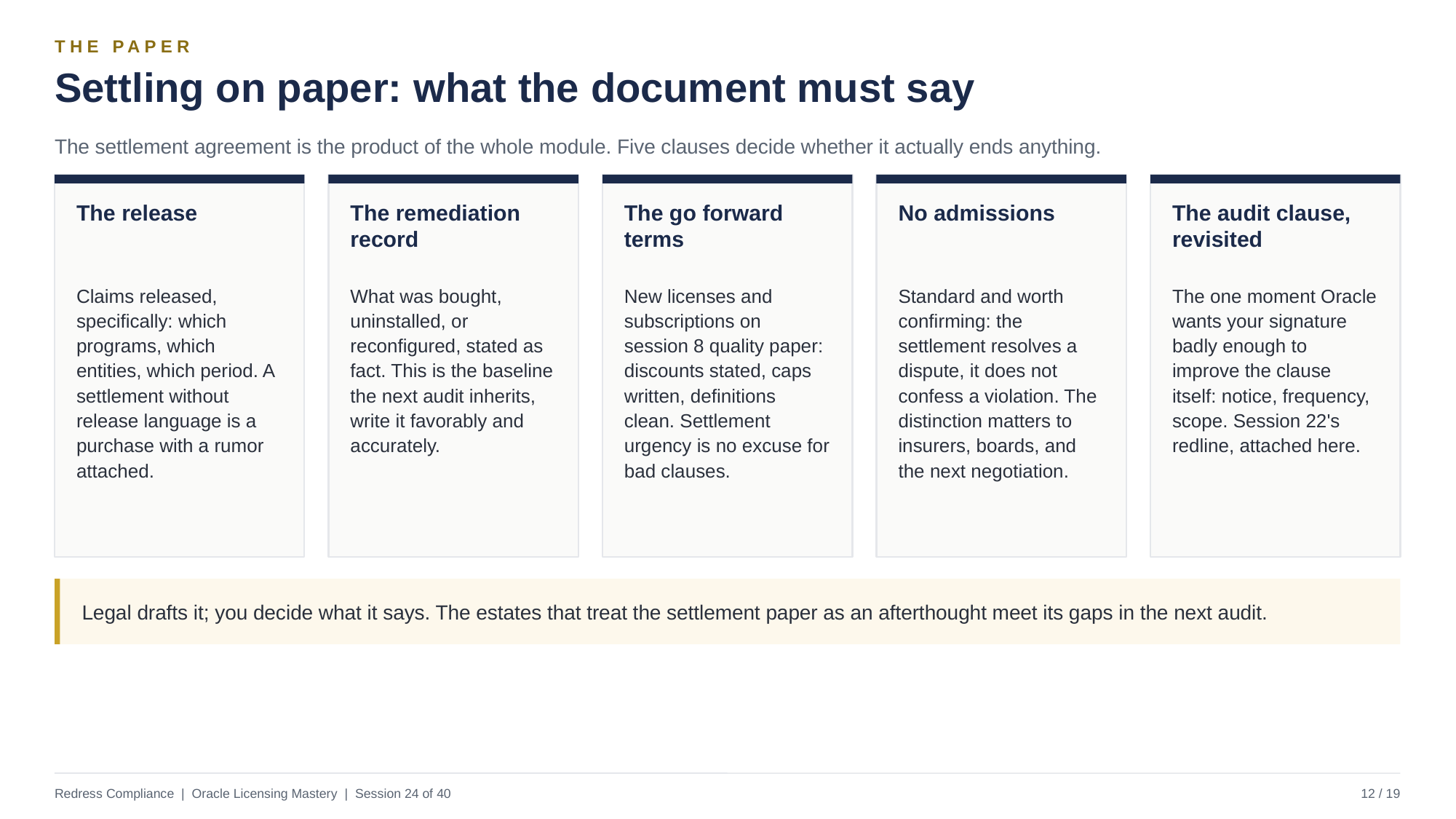

THE PAPER
Settling on paper: what the document must say
The settlement agreement is the product of the whole module. Five clauses decide whether it actually ends anything.

The release
The remediation record
The go forward terms
No admissions
The audit clause, revisited
Claims released, specifically: which programs, which entities, which period. A settlement without release language is a purchase with a rumor attached.
What was bought, uninstalled, or reconfigured, stated as fact. This is the baseline the next audit inherits, write it favorably and accurately.
New licenses and subscriptions on session 8 quality paper: discounts stated, caps written, definitions clean. Settlement urgency is no excuse for bad clauses.
Standard and worth confirming: the settlement resolves a dispute, it does not confess a violation. The distinction matters to insurers, boards, and the next negotiation.
The one moment Oracle wants your signature badly enough to improve the clause itself: notice, frequency, scope. Session 22's redline, attached here.

Legal drafts it; you decide what it says. The estates that treat the settlement paper as an afterthought meet its gaps in the next audit.

Redress Compliance  |  Oracle Licensing Mastery  |  Session 24 of 40
12 / 19